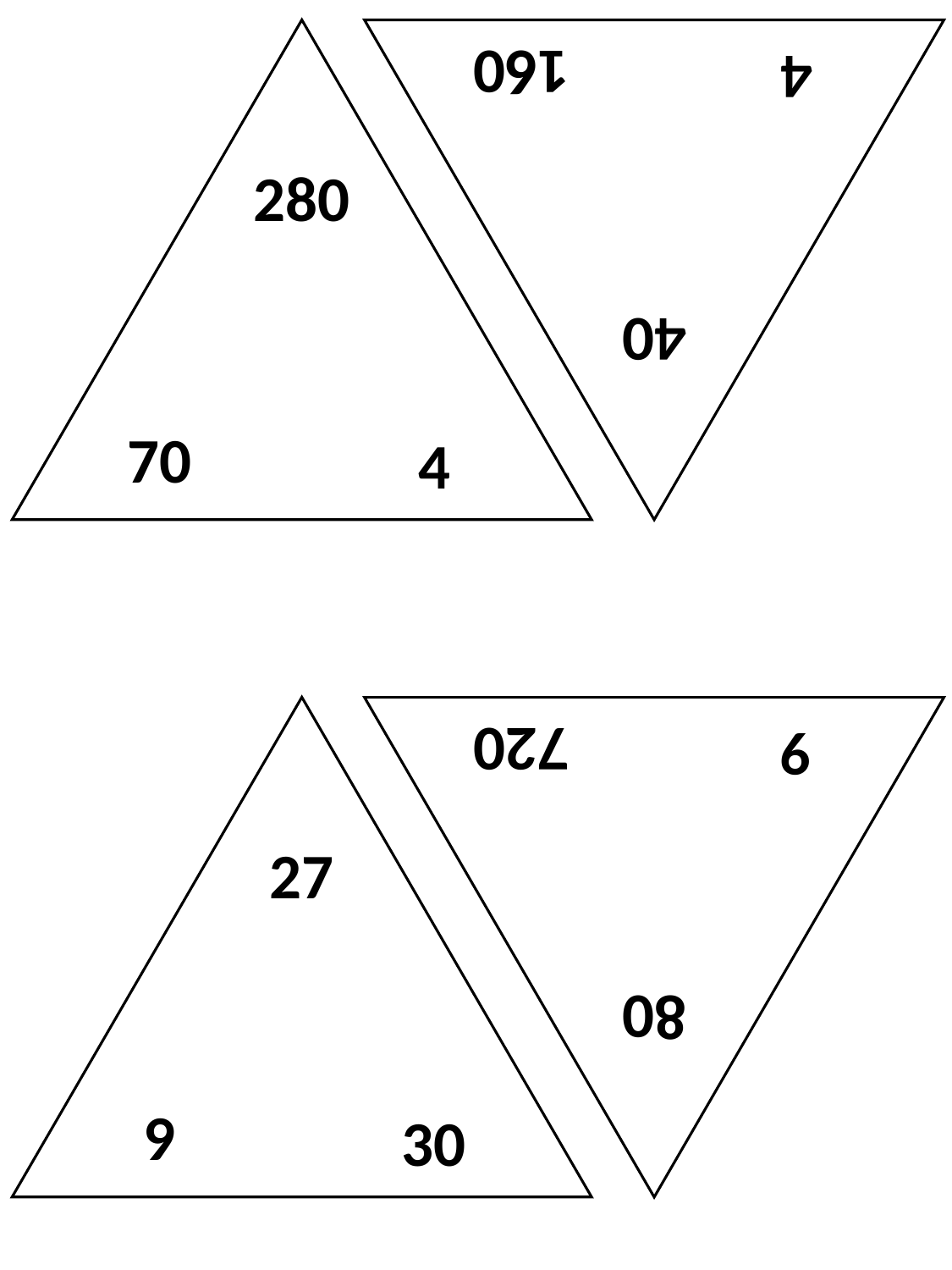

40
4
160

280
70
4

80
9
720

27
9
30